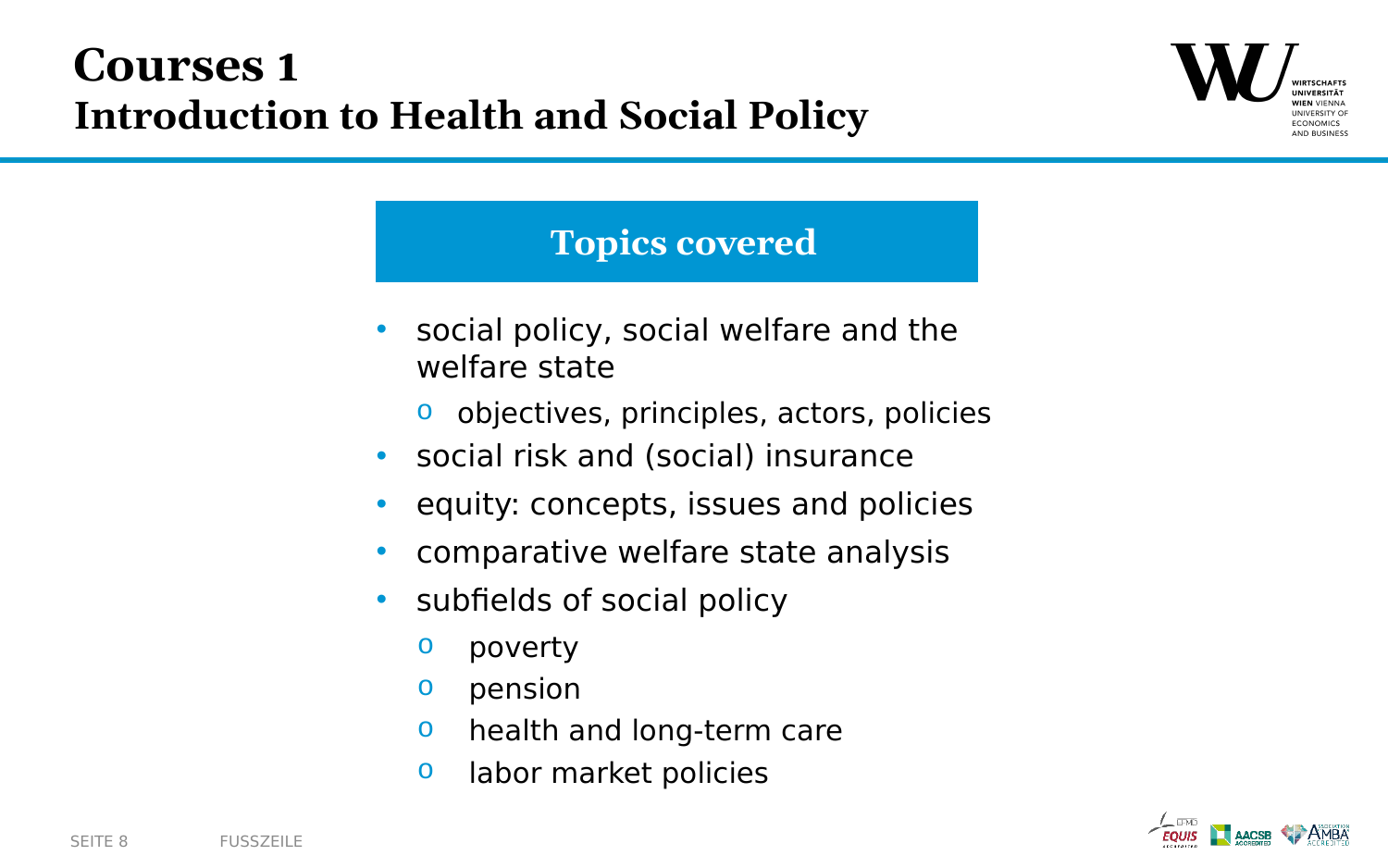

# Courses 1 Introduction to Health and Social Policy
Topics covered
social policy, social welfare and the welfare state
objectives, principles, actors, policies
social risk and (social) insurance
equity: concepts, issues and policies
comparative welfare state analysis
subfields of social policy
poverty
pension
health and long-term care
labor market policies
SEITE 8
Fusszeile